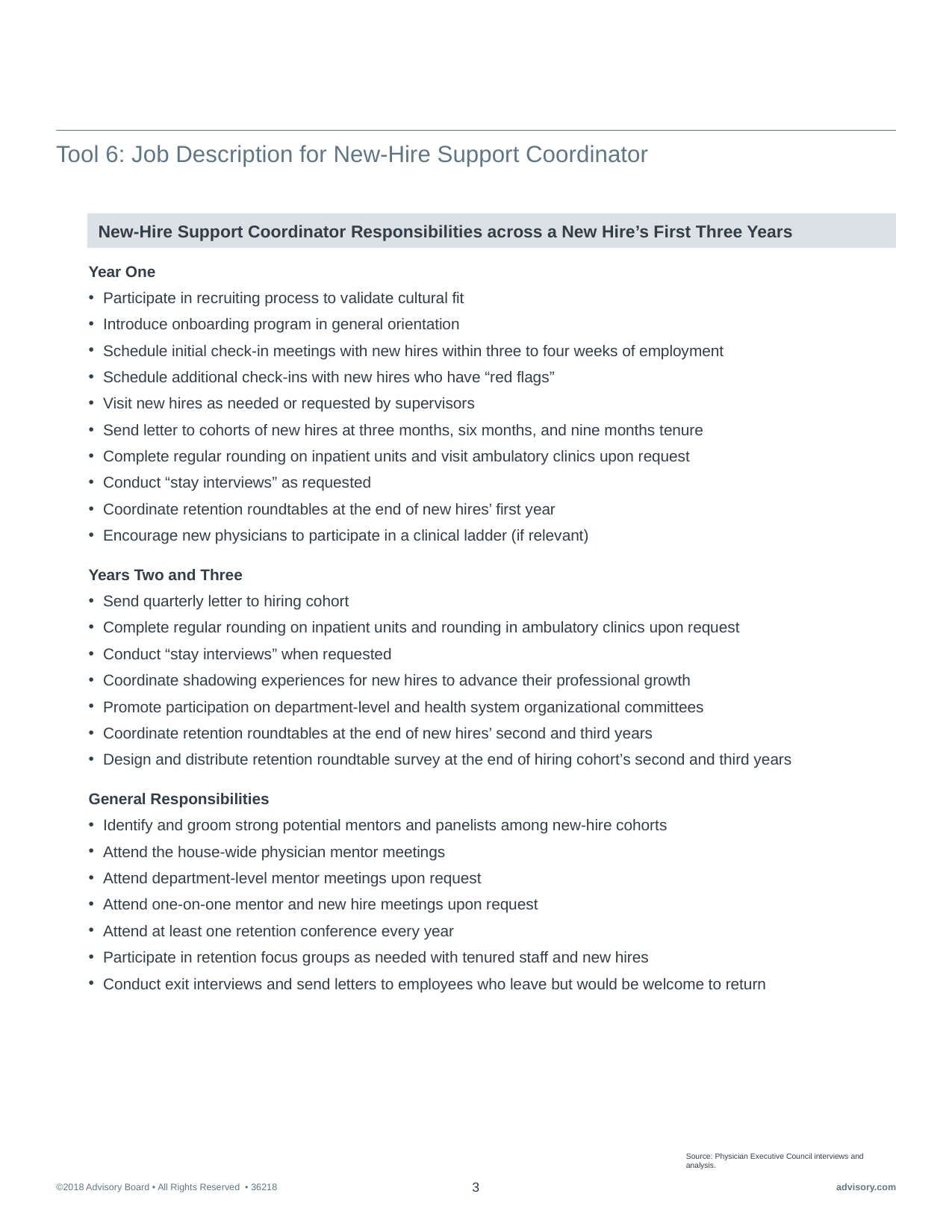

#
Tool 6: Job Description for New-Hire Support Coordinator
New-Hire Support Coordinator Responsibilities across a New Hire’s First Three Years
Year One
Participate in recruiting process to validate cultural fit
Introduce onboarding program in general orientation
Schedule initial check-in meetings with new hires within three to four weeks of employment
Schedule additional check-ins with new hires who have “red flags”
Visit new hires as needed or requested by supervisors
Send letter to cohorts of new hires at three months, six months, and nine months tenure
Complete regular rounding on inpatient units and visit ambulatory clinics upon request
Conduct “stay interviews” as requested
Coordinate retention roundtables at the end of new hires’ first year
Encourage new physicians to participate in a clinical ladder (if relevant)
Years Two and Three
Send quarterly letter to hiring cohort
Complete regular rounding on inpatient units and rounding in ambulatory clinics upon request
Conduct “stay interviews” when requested
Coordinate shadowing experiences for new hires to advance their professional growth
Promote participation on department-level and health system organizational committees
Coordinate retention roundtables at the end of new hires’ second and third years
Design and distribute retention roundtable survey at the end of hiring cohort’s second and third years
General Responsibilities
Identify and groom strong potential mentors and panelists among new-hire cohorts
Attend the house-wide physician mentor meetings
Attend department-level mentor meetings upon request
Attend one-on-one mentor and new hire meetings upon request
Attend at least one retention conference every year
Participate in retention focus groups as needed with tenured staff and new hires
Conduct exit interviews and send letters to employees who leave but would be welcome to return

Source: Physician Executive Council interviews and analysis.